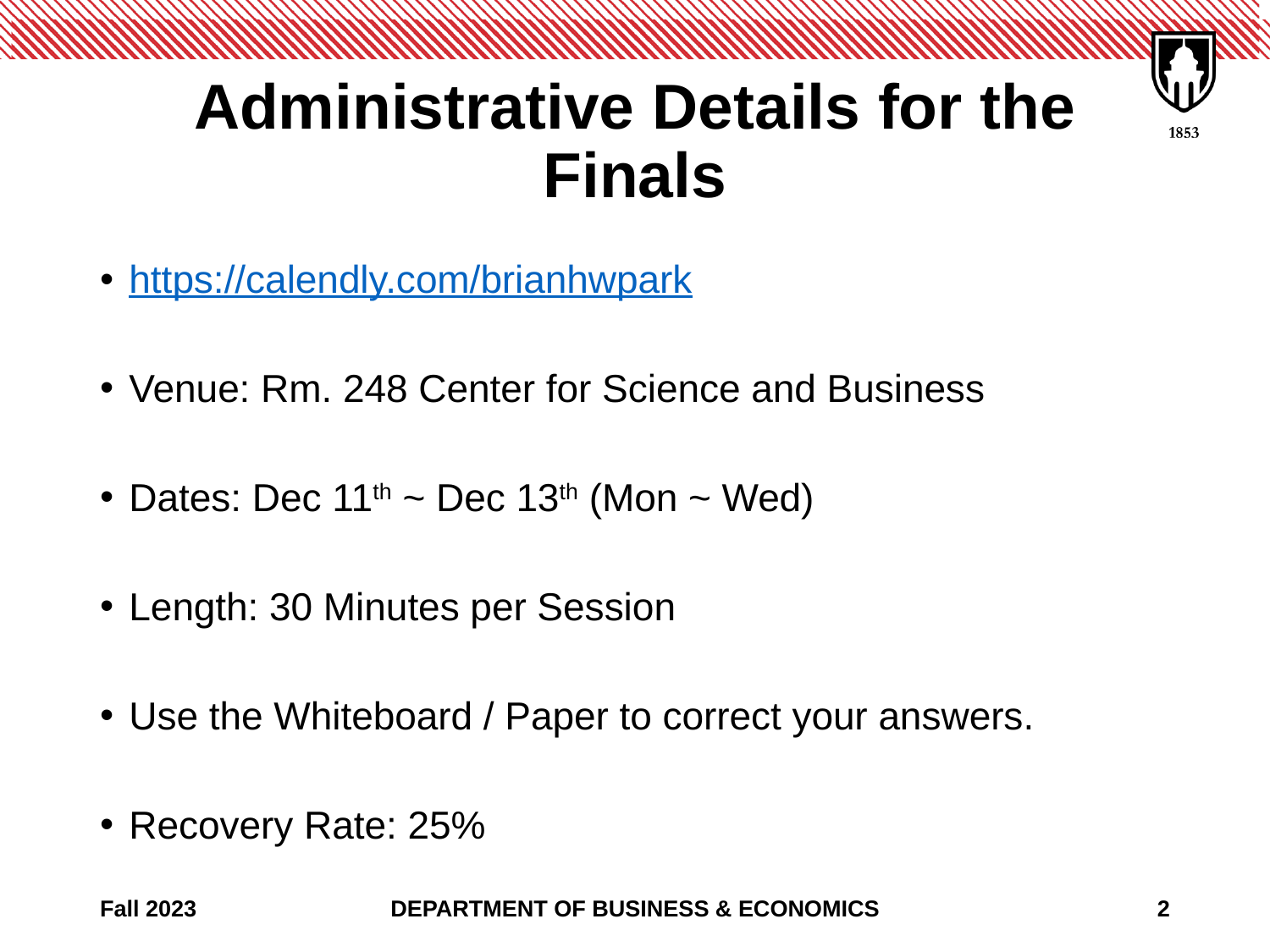

# Administrative Details for the Finals
https://calendly.com/brianhwpark

Venue: Rm. 248 Center for Science and Business

Dates: Dec 11th ~ Dec 13th (Mon ~ Wed)

Length: 30 Minutes per Session

Use the Whiteboard / Paper to correct your answers.

Recovery Rate: 25%
Fall 2023
DEPARTMENT OF BUSINESS & ECONOMICS
2